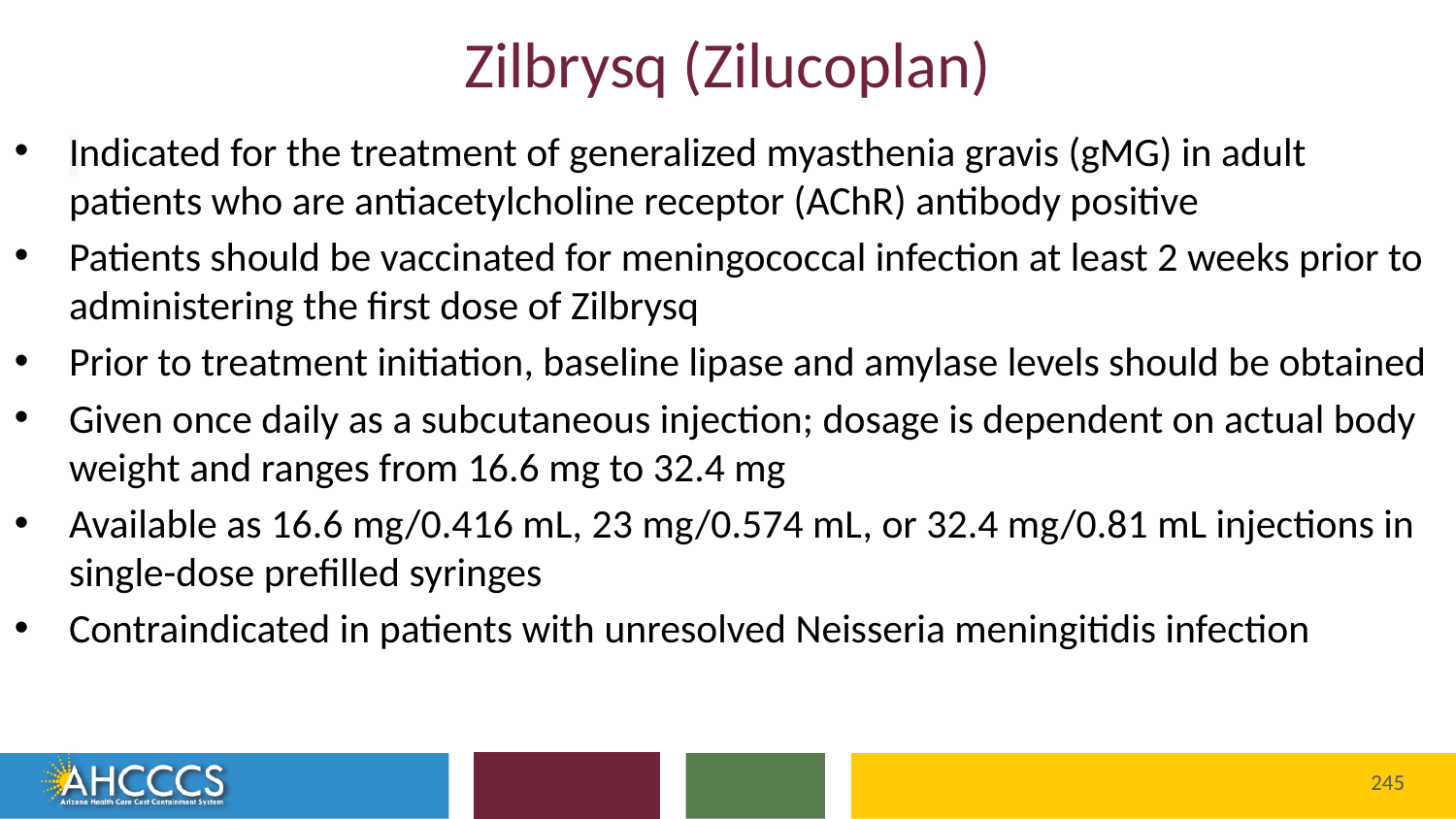

# Zilbrysq (Zilucoplan)
Indicated for the treatment of generalized myasthenia gravis (gMG) in adult patients who are antiacetylcholine receptor (AChR) antibody positive
Patients should be vaccinated for meningococcal infection at least 2 weeks prior to administering the first dose of Zilbrysq
Prior to treatment initiation, baseline lipase and amylase levels should be obtained
Given once daily as a subcutaneous injection; dosage is dependent on actual body weight and ranges from 16.6 mg to 32.4 mg
Available as 16.6 mg/0.416 mL, 23 mg/0.574 mL, or 32.4 mg/0.81 mL injections in single-dose prefilled syringes
Contraindicated in patients with unresolved Neisseria meningitidis infection